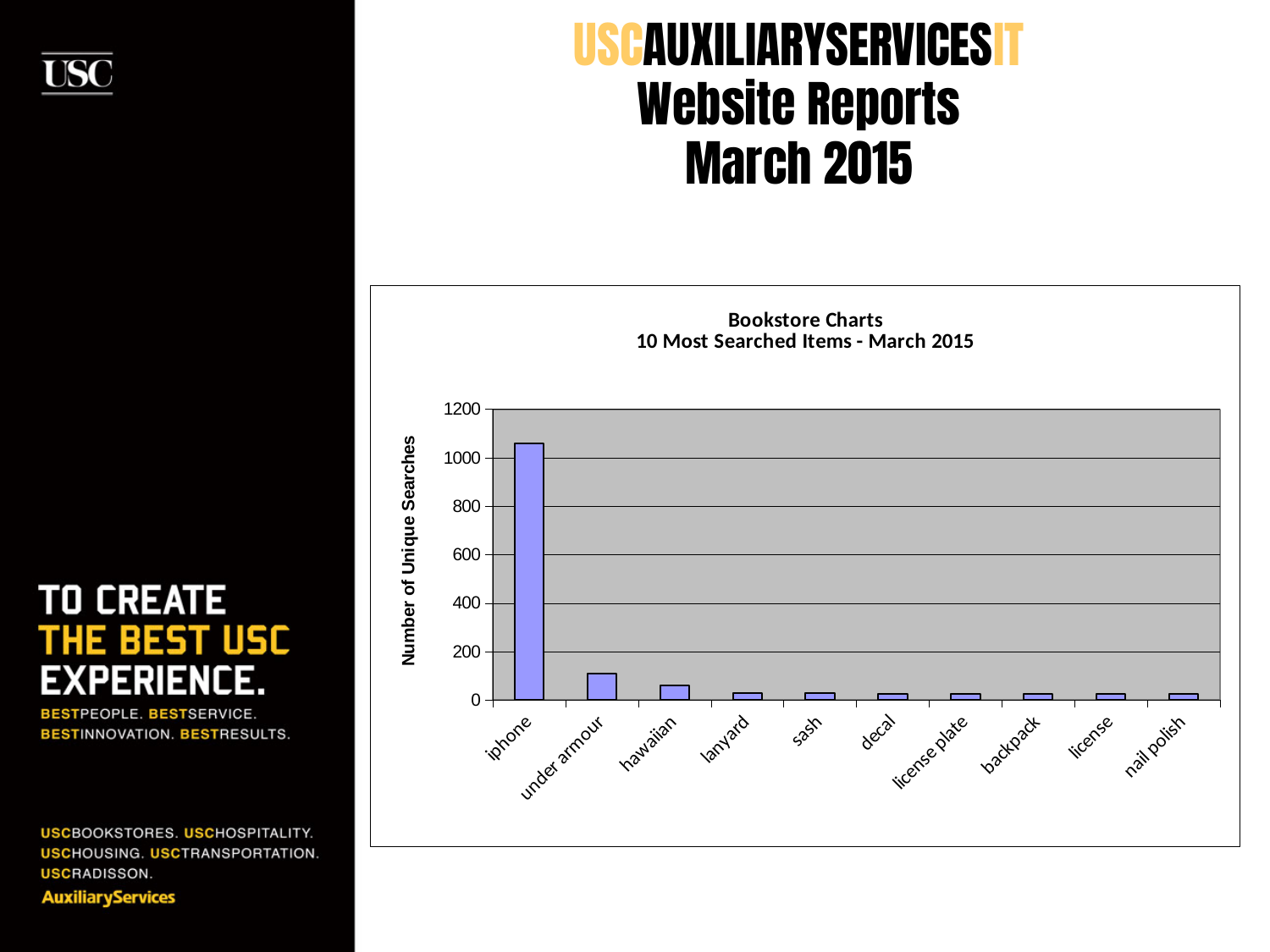

USCAUXILIARYSERVICESIT
Website Reports
March 2015

### Chart: Bookstore Charts
10 Most Searched Items - March 2015

| Category | Number of Unique Searches |
|---|---|
| iphone | 1058.0 |
| under armour | 110.0 |
| hawaiian | 61.0 |
| lanyard | 30.0 |
| sash | 30.0 |
| decal | 27.0 |
| license plate | 27.0 |
| backpack | 26.0 |
| license | 26.0 |
| nail polish | 26.0 |